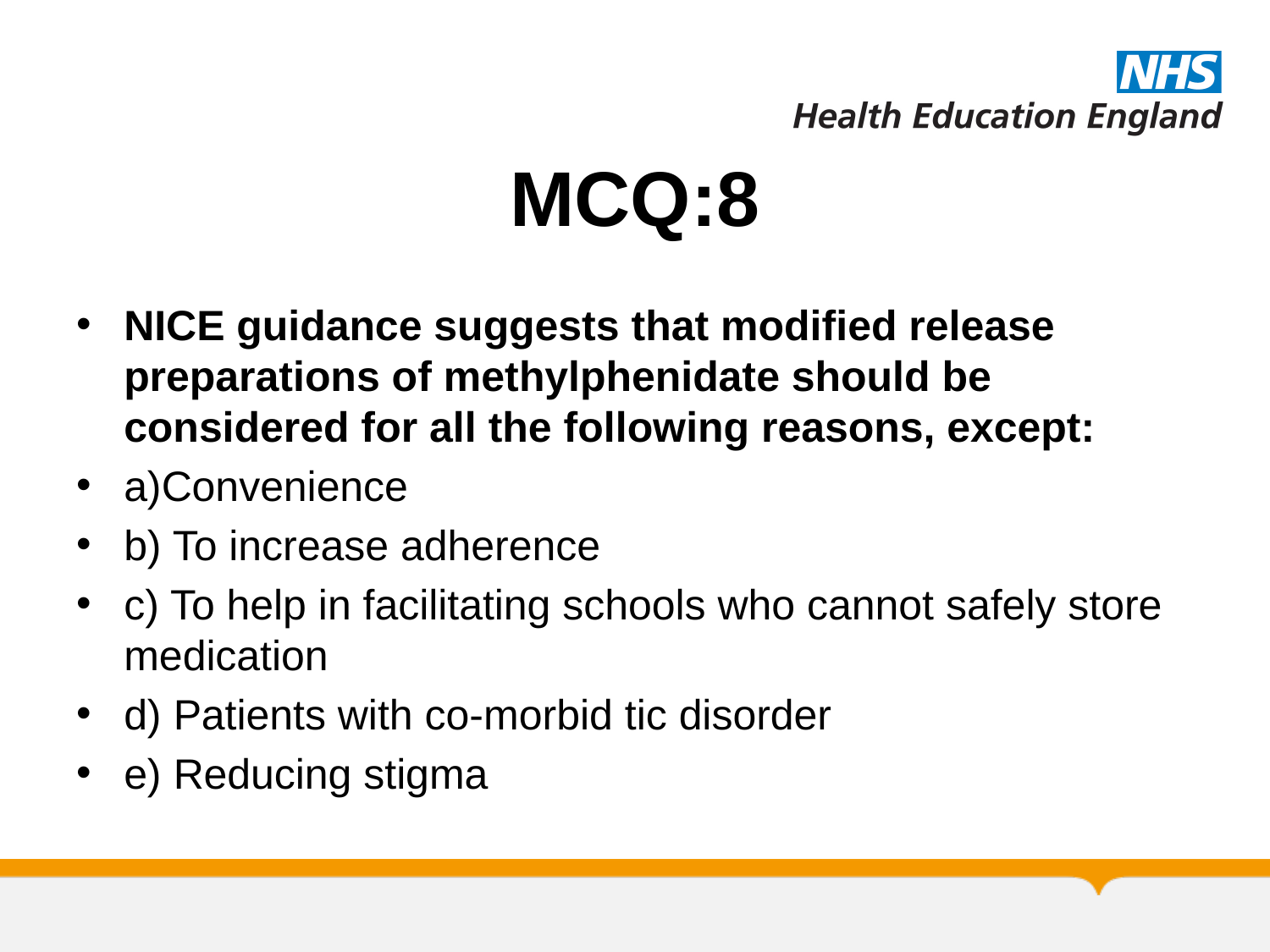

# MCQ:8
NICE guidance suggests that modified release preparations of methylphenidate should be considered for all the following reasons, except:
a)Convenience
b) To increase adherence
c) To help in facilitating schools who cannot safely store medication
d) Patients with co-morbid tic disorder
e) Reducing stigma